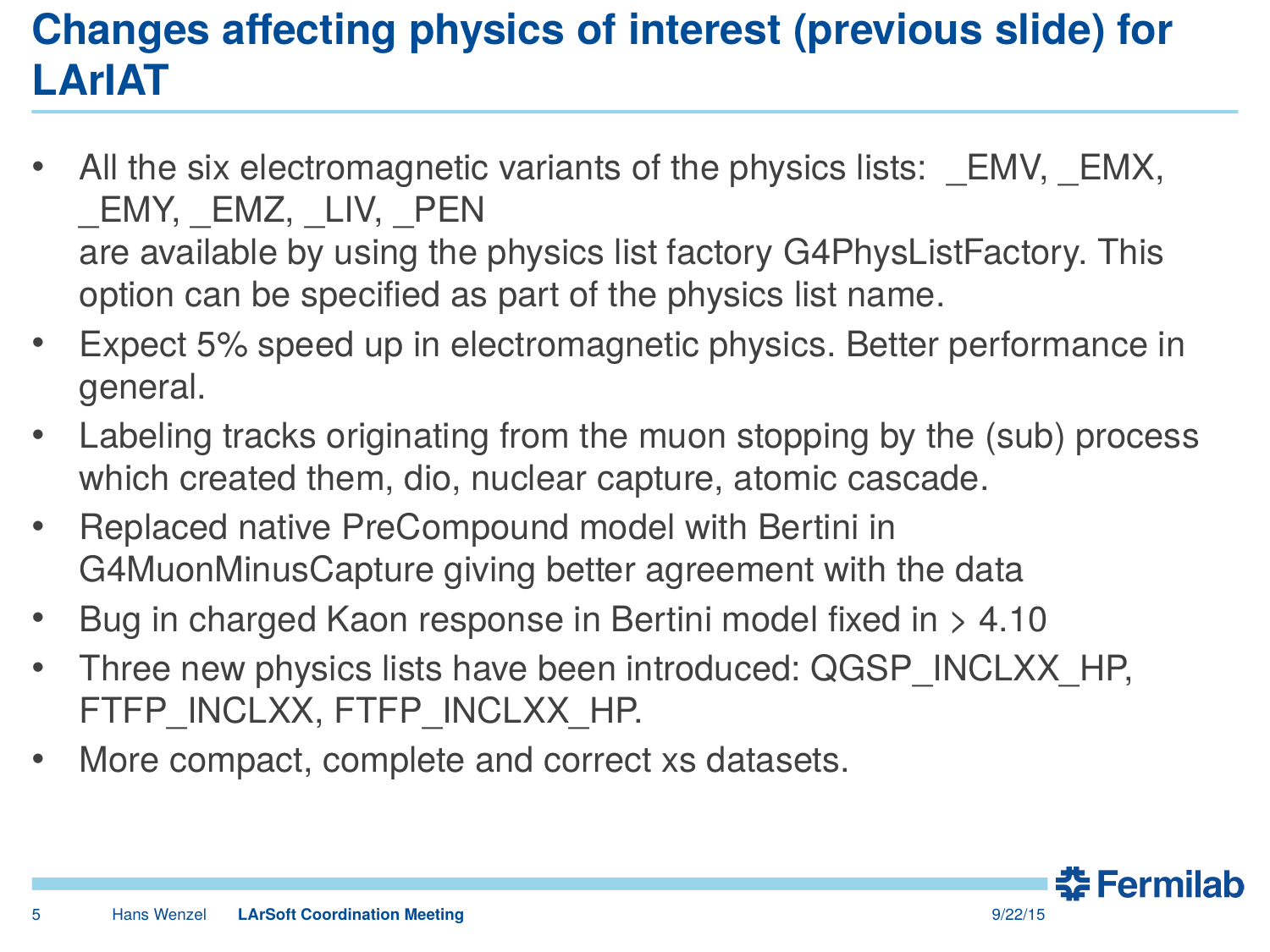

# Changes affecting physics of interest (previous slide) for LArIAT
All the six electromagnetic variants of the physics lists:  _EMV, _EMX, _EMY, _EMZ, _LIV, _PEN
are available by using the physics list factory G4PhysListFactory. This option can be specified as part of the physics list name.
Expect 5% speed up in electromagnetic physics. Better performance in general.
Labeling tracks originating from the muon stopping by the (sub) process which created them, dio, nuclear capture, atomic cascade.
Replaced native PreCompound model with Bertini in G4MuonMinusCapture giving better agreement with the data
Bug in charged Kaon response in Bertini model fixed in > 4.10
Three new physics lists have been introduced: QGSP_INCLXX_HP, FTFP_INCLXX, FTFP_INCLXX_HP.
More compact, complete and correct xs datasets.
5
Hans Wenzel       LArSoft Coordination Meeting

9/22/15